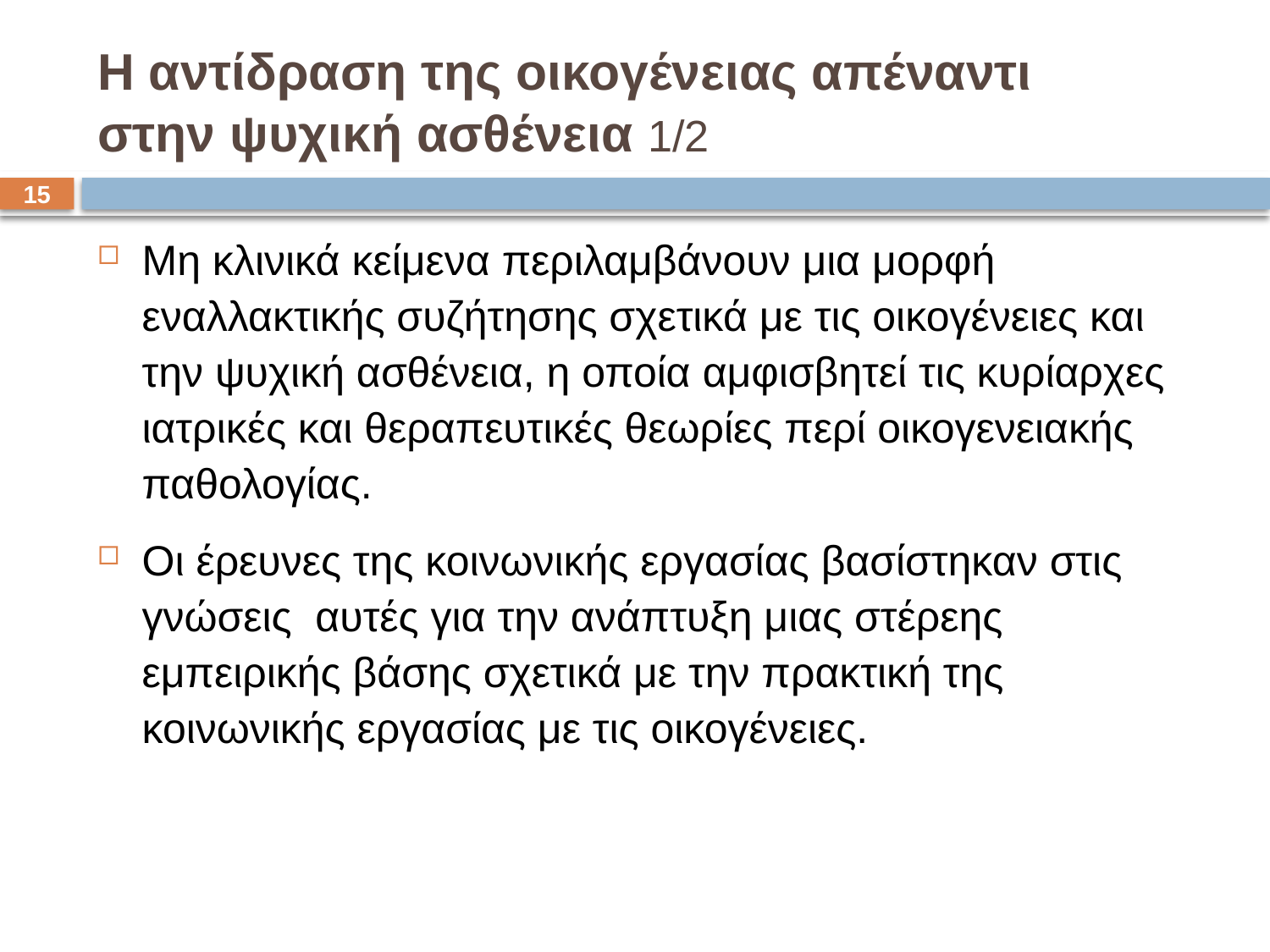

# Η αντίδραση της οικογένειας απέναντι στην ψυχική ασθένεια 1/2
15
Μη κλινικά κείμενα περιλαμβάνουν μια μορφή εναλλακτικής συζήτησης σχετικά με τις οικογένειες και την ψυχική ασθένεια, η οποία αμφισβητεί τις κυρίαρχες ιατρικές και θεραπευτικές θεωρίες περί οικογενειακής παθολογίας.
Οι έρευνες της κοινωνικής εργασίας βασίστηκαν στις γνώσεις  αυτές για την ανάπτυξη μιας στέρεης εμπειρικής βάσης σχετικά με την πρακτική της κοινωνικής εργασίας με τις οικογένειες.